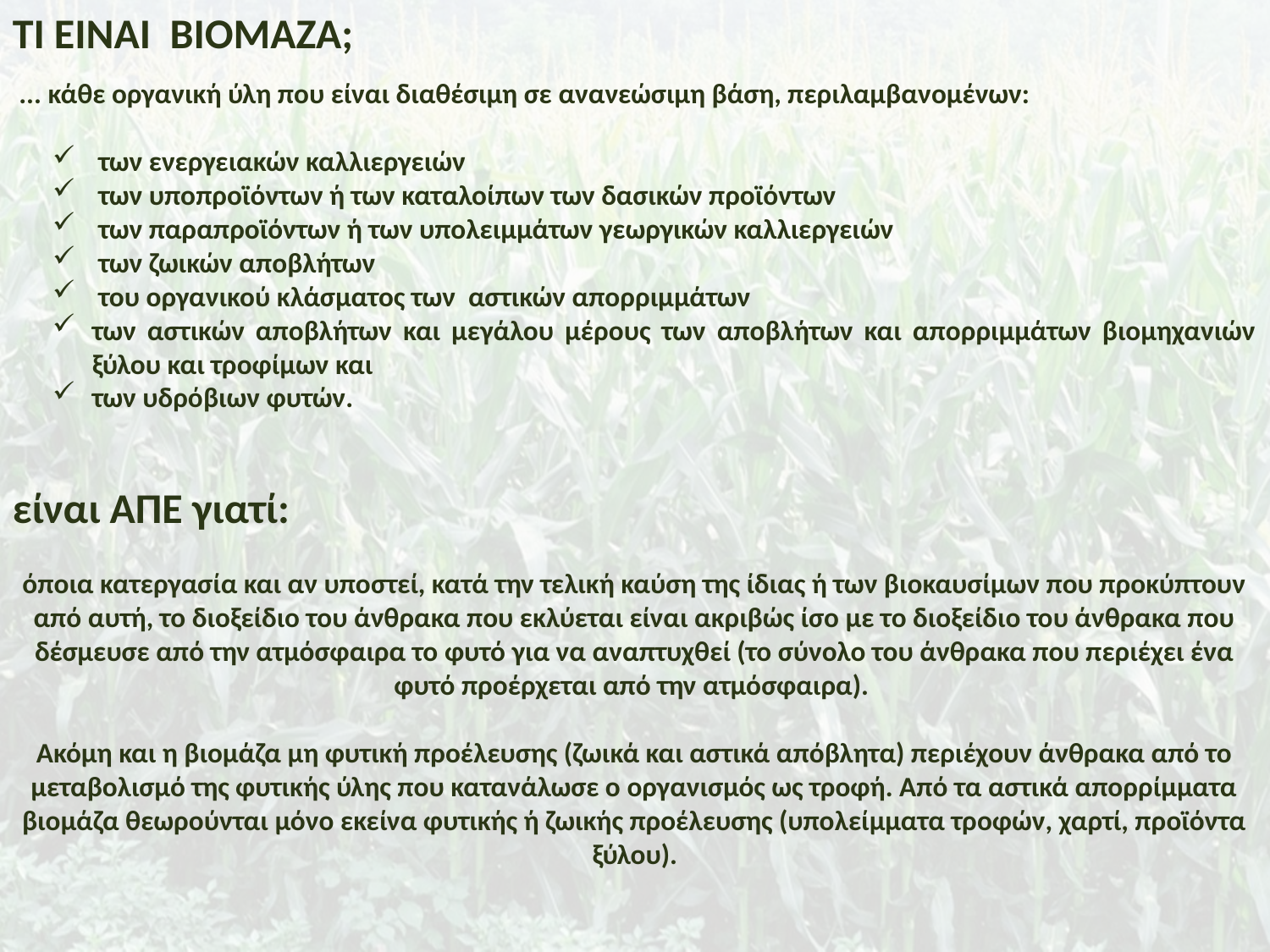

ΤΙ ΕΙΝΑΙ  ΒΙΟΜΑΖΑ;
 ... κάθε οργανική ύλη που είναι διαθέσιμη σε ανανεώσιμη βάση, περιλαμβανομένων:

 των ενεργειακών καλλιεργειών
 των υποπροϊόντων ή των καταλοίπων των δασικών προϊόντων
 των παραπροϊόντων ή των υπολειμμάτων γεωργικών καλλιεργειών
 των ζωικών αποβλήτων
 του οργανικού κλάσματος των  αστικών απορριμμάτων
των αστικών αποβλήτων και μεγάλου μέρους των αποβλήτων και απορριμμάτων βιομηχανιών ξύλου και τροφίμων και
των υδρόβιων φυτών.

είναι ΑΠΕ γιατί:

όποια κατεργασία και αν υποστεί, κατά την τελική καύση της ίδιας ή των βιοκαυσίμων που προκύπτουν από αυτή, το διοξείδιο του άνθρακα που εκλύεται είναι ακριβώς ίσο με το διοξείδιο του άνθρακα που δέσμευσε από την ατμόσφαιρα το φυτό για να αναπτυχθεί (το σύνολο του άνθρακα που περιέχει ένα φυτό προέρχεται από την ατμόσφαιρα).

Ακόμη και η βιομάζα μη φυτική προέλευσης (ζωικά και αστικά απόβλητα) περιέχουν άνθρακα από το μεταβολισμό της φυτικής ύλης που κατανάλωσε ο οργανισμός ως τροφή. Από τα αστικά απορρίμματα βιομάζα θεωρούνται μόνο εκείνα φυτικής ή ζωικής προέλευσης (υπολείμματα τροφών, χαρτί, προϊόντα ξύλου).